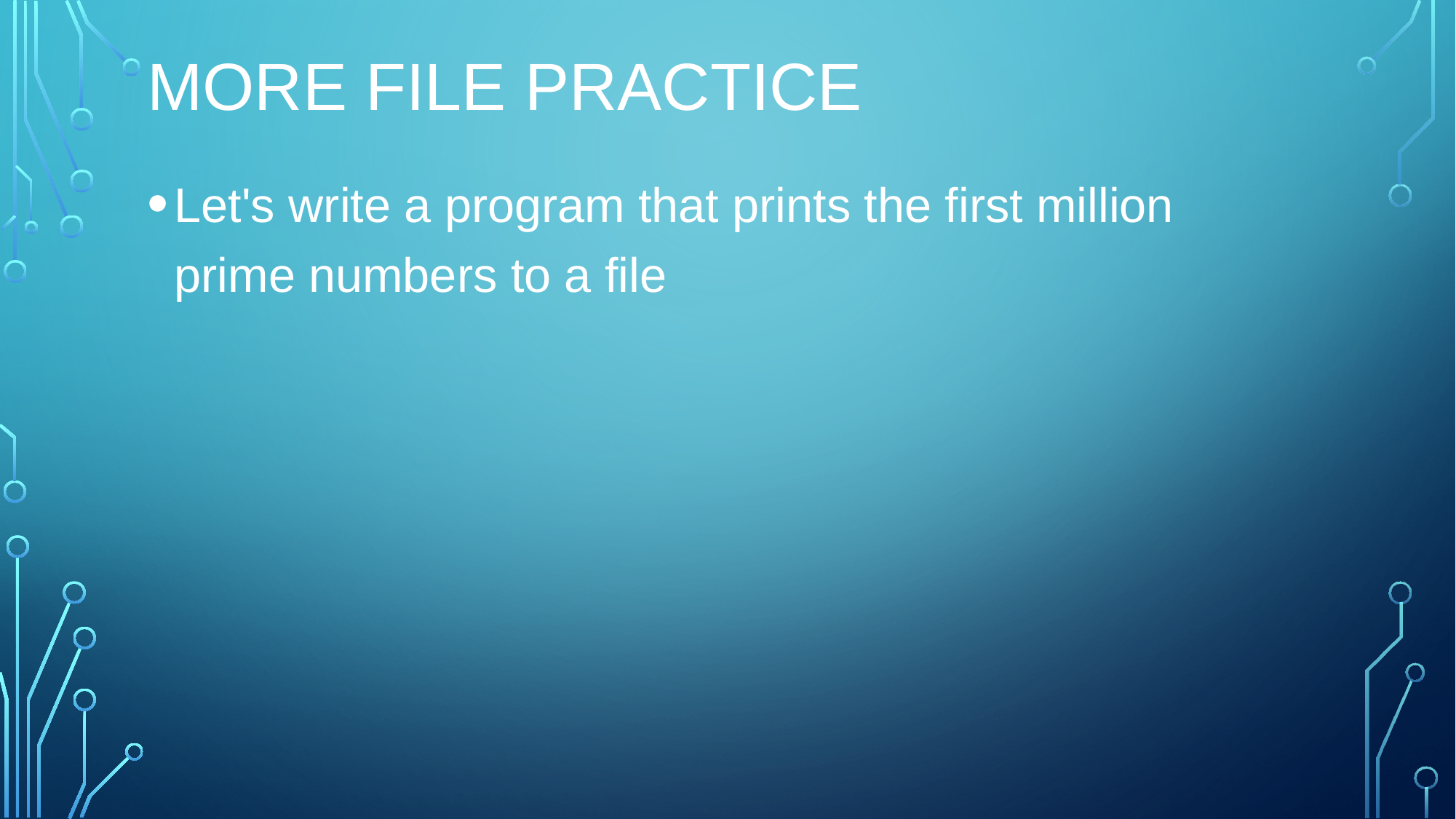

# More file practice
Let's write a program that prints the first million prime numbers to a file